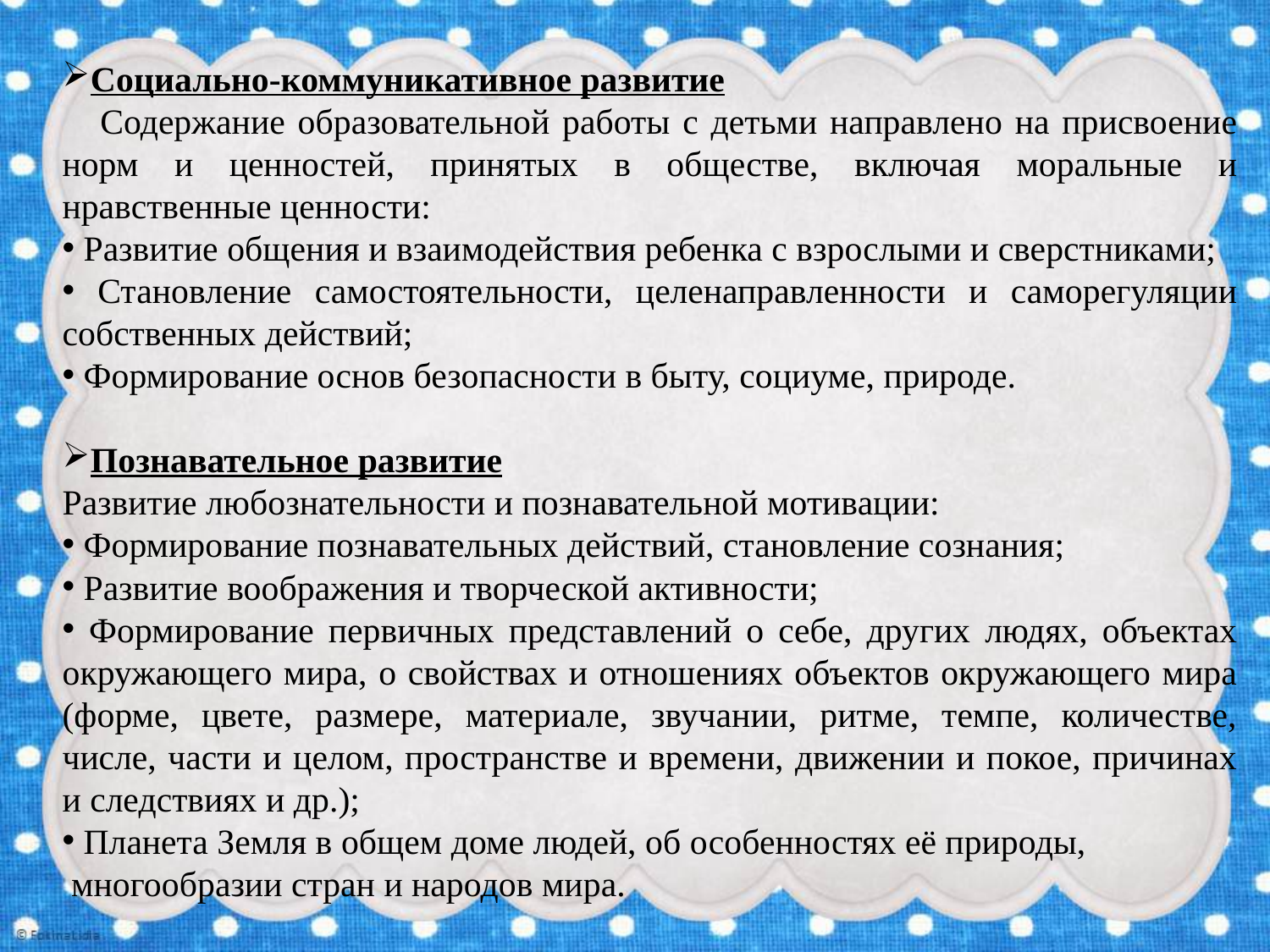

Социально-коммуникативное развитие
   Содержание образовательной работы с детьми направлено на присвоение норм и ценностей, принятых в обществе, включая моральные и нравственные ценности:
 Развитие общения и взаимодействия ребенка с взрослыми и сверстниками;
 Становление самостоятельности, целенаправленности и саморегуляции собственных действий;
 Формирование основ безопасности в быту, социуме, природе.

Познавательное развитие
Развитие любознательности и познавательной мотивации:
 Формирование познавательных действий, становление сознания;
 Развитие воображения и творческой активности;
 Формирование первичных представлений о себе, других людях, объектах окружающего мира, о свойствах и отношениях объектов окружающего мира (форме, цвете, размере, материале, звучании, ритме, темпе, количестве, числе, части и целом, пространстве и времени, движении и покое, причинах и следствиях и др.);
 Планета Земля в общем доме людей, об особенностях её природы,
 многообразии стран и народов мира.